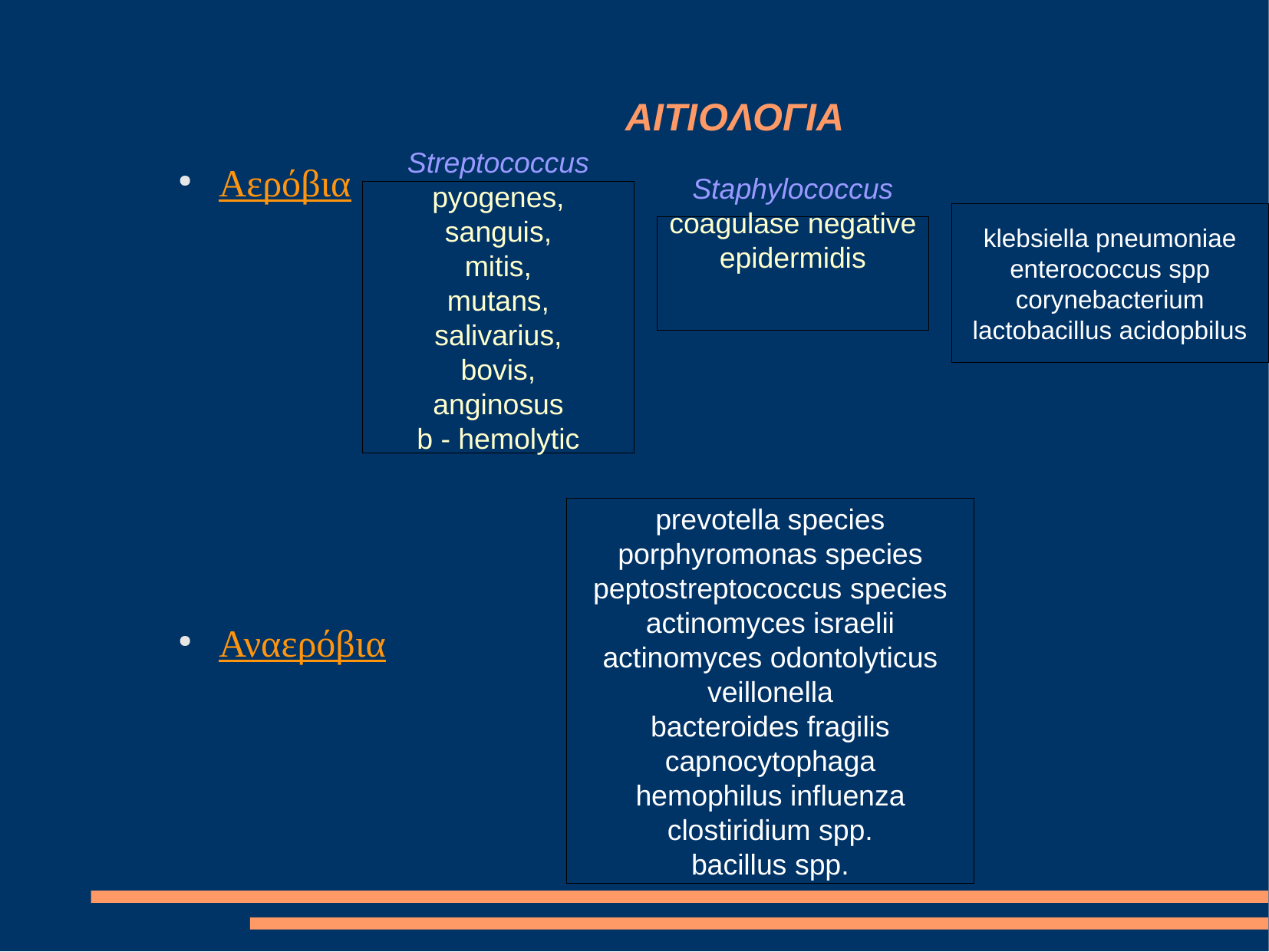

ΑΙΤΙΟΛΟΓΙΑ
Αερόβια

Αναερόβια

Streptococcus
pyogenes,
sanguis,
mitis,
mutans,
salivarius,
bovis,
anginosus
b - hemolytic

klebsiella pneumoniae
enterococcus spp
corynebacterium
lactobacillus acidopbilus
Staphylococcus
coagulase negative
epidermidis

prevotella species
porphyromonas species
peptostreptococcus species
actinomyces israelii
actinomyces odontolyticus
veillonella
bacteroides fragilis
capnocytophaga
hemophilus influenza
clostiridium spp.
bacillus spp.